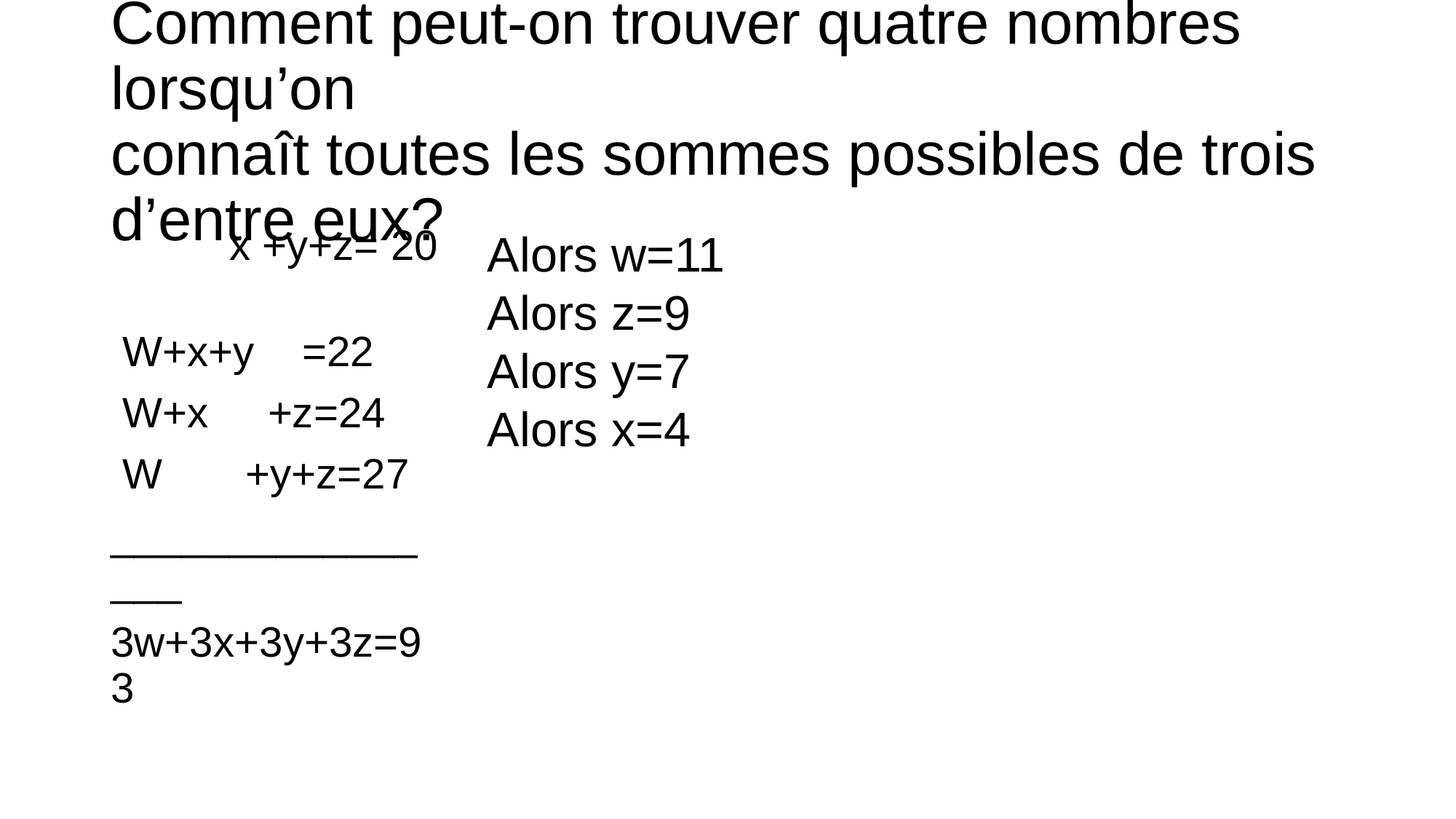

# Comment peut-on trouver quatre nombres lorsqu’on connaît toutes les sommes possibles de trois d’entre eux?
          x +y+z= 20
 W+x+y    =22
 W+x     +z=24
 W       +y+z=27
________________
3w+3x+3y+3z=93

Alors w=11
Alors z=9
Alors y=7
Alors x=4